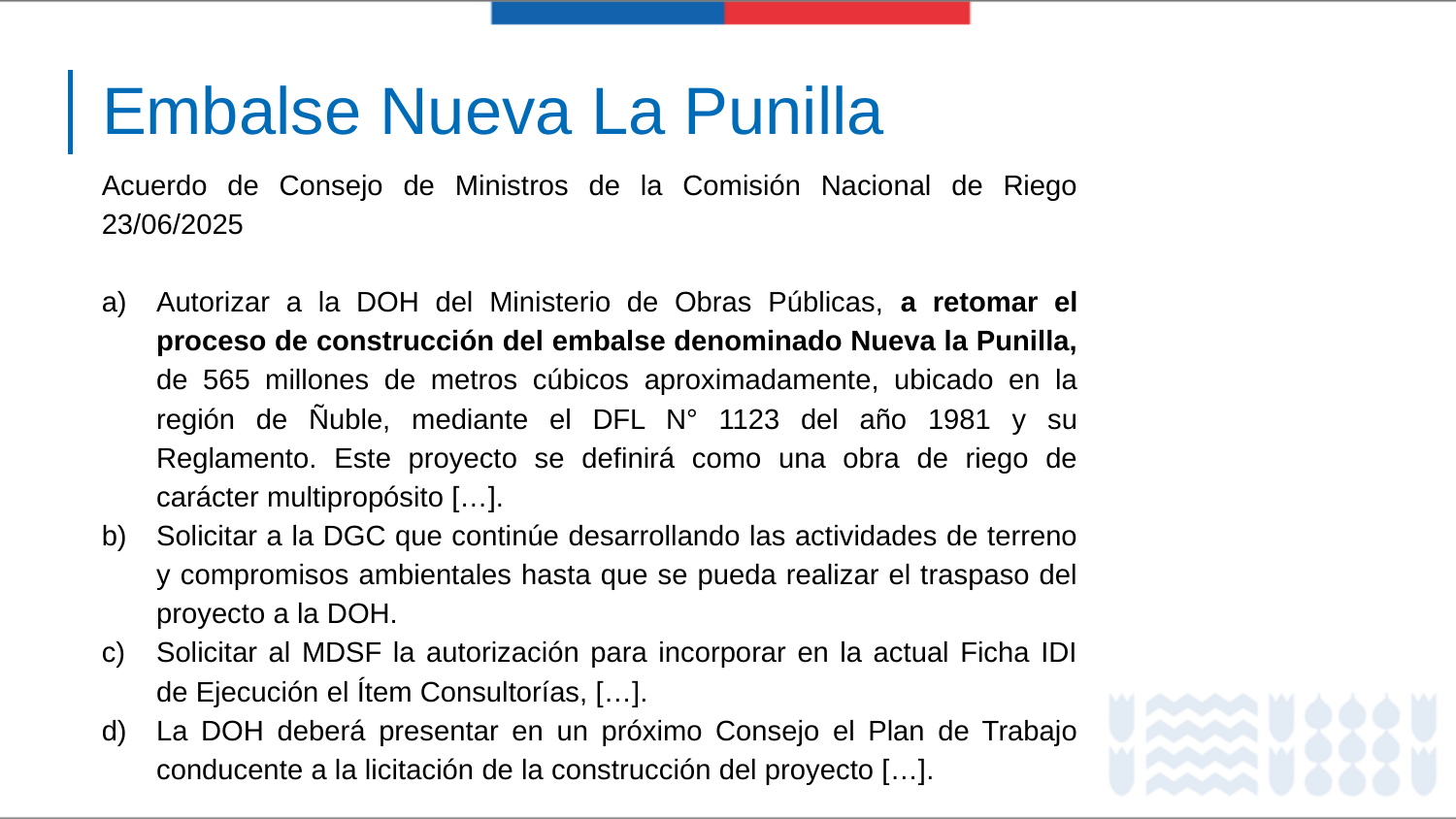

# Embalse Nueva La Punilla
Acuerdo de Consejo de Ministros de la Comisión Nacional de Riego 23/06/2025

Autorizar a la DOH del Ministerio de Obras Públicas, a retomar el proceso de construcción del embalse denominado Nueva la Punilla, de 565 millones de metros cúbicos aproximadamente, ubicado en la región de Ñuble, mediante el DFL N° 1123 del año 1981 y su Reglamento. Este proyecto se definirá como una obra de riego de carácter multipropósito […].
Solicitar a la DGC que continúe desarrollando las actividades de terreno y compromisos ambientales hasta que se pueda realizar el traspaso del proyecto a la DOH.
Solicitar al MDSF la autorización para incorporar en la actual Ficha IDI de Ejecución el Ítem Consultorías, […].
La DOH deberá presentar en un próximo Consejo el Plan de Trabajo conducente a la licitación de la construcción del proyecto […].